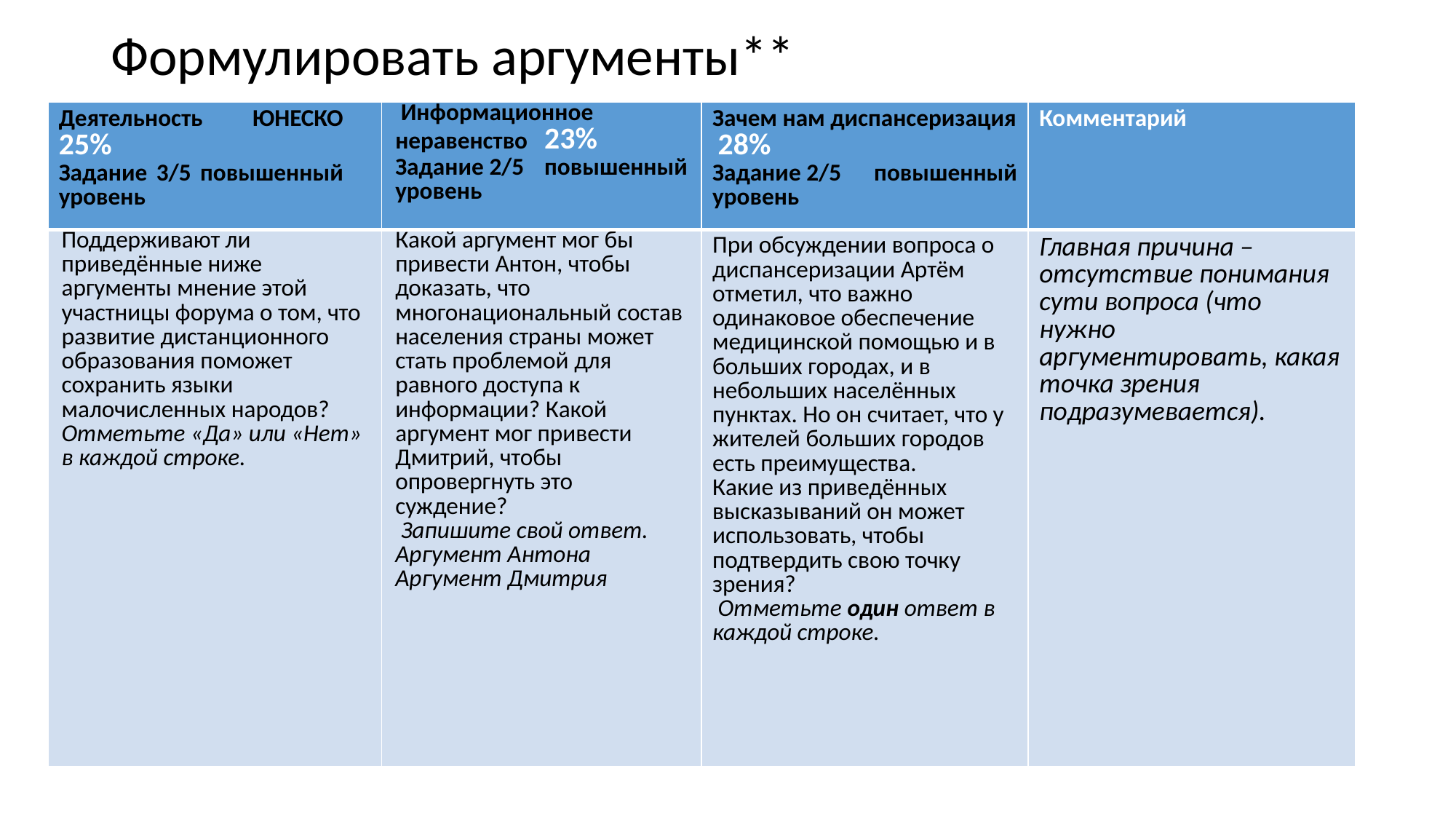

Формулировать аргументы**
| Деятельность ЮНЕСКО 25% Задание 3/5 повышенный уровень | Информационное неравенство 23% Задание 2/5 повышенный уровень | Зачем нам диспансеризация 28% Задание 2/5 повышенный уровень | Комментарий |
| --- | --- | --- | --- |
| Поддерживают ли приведённые ниже аргументы мнение этой участницы форума о том, что развитие дистанционного образования поможет сохранить языки малочисленных народов? Отметьте «Да» или «Нет» в каждой строке. | Какой аргумент мог бы привести Антон, чтобы доказать, что многонациональный состав населения страны может стать проблемой для равного доступа к информации? Какой аргумент мог привести Дмитрий, чтобы опровергнуть это суждение?  Запишите свой ответ. Аргумент Антона  Аргумент Дмитрия | При обсуждении вопроса о диспансеризации Артём отметил, что важно одинаковое обеспечение медицинской помощью и в больших городах, и в небольших населённых пунктах. Но он считает, что у жителей больших городов есть преимущества. Какие из приведённых высказываний он может использовать, чтобы подтвердить свою точку зрения?  Отметьте один ответ в каждой строке. | Главная причина – отсутствие понимания сути вопроса (что нужно аргументировать, какая точка зрения подразумевается). |